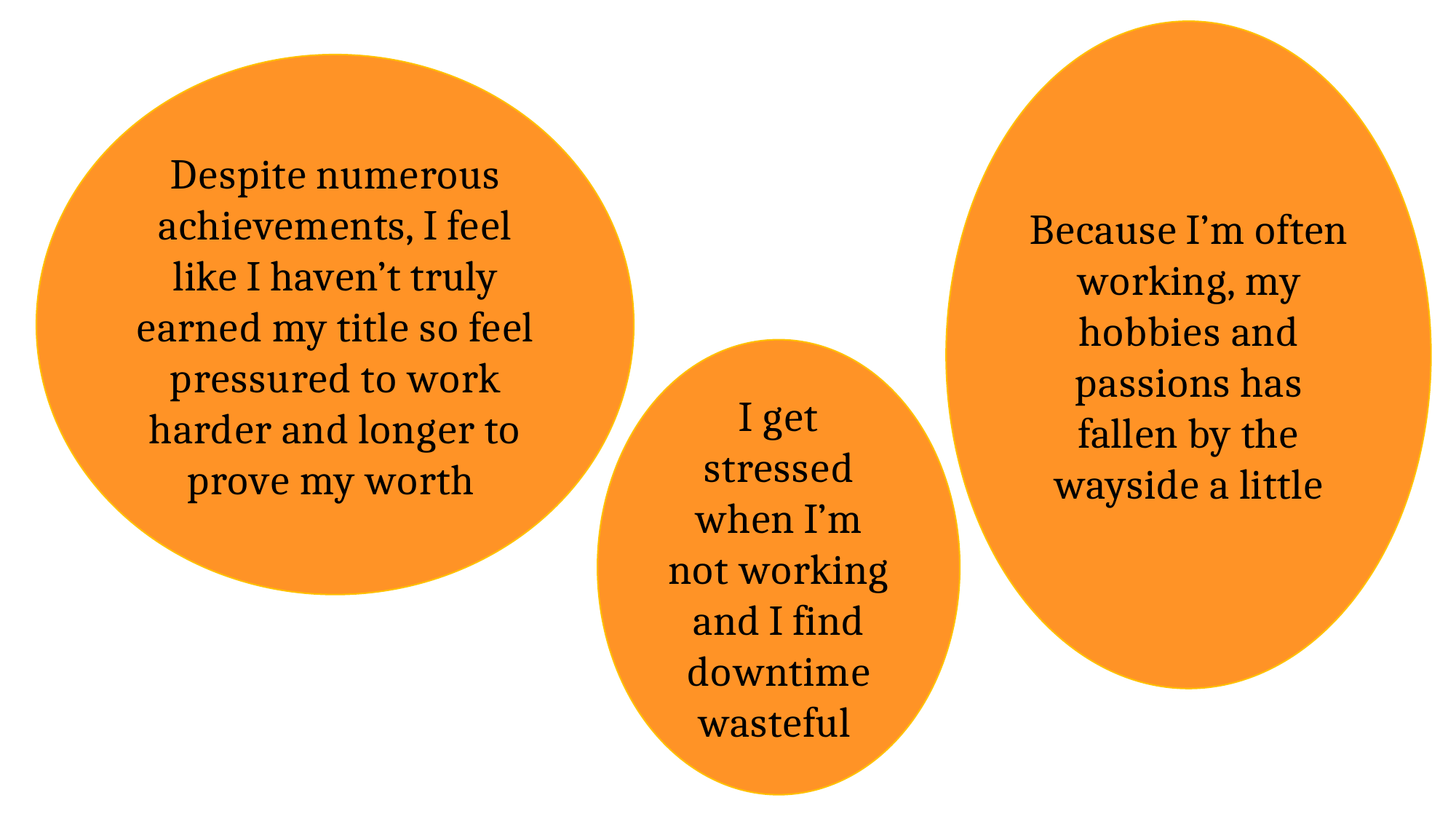

Because I’m often working, my hobbies and passions has fallen by the wayside a little
Despite numerous achievements, I feel like I haven’t truly earned my title so feel pressured to work harder and longer to prove my worth
I get stressed when I’m not working and I find downtime wasteful